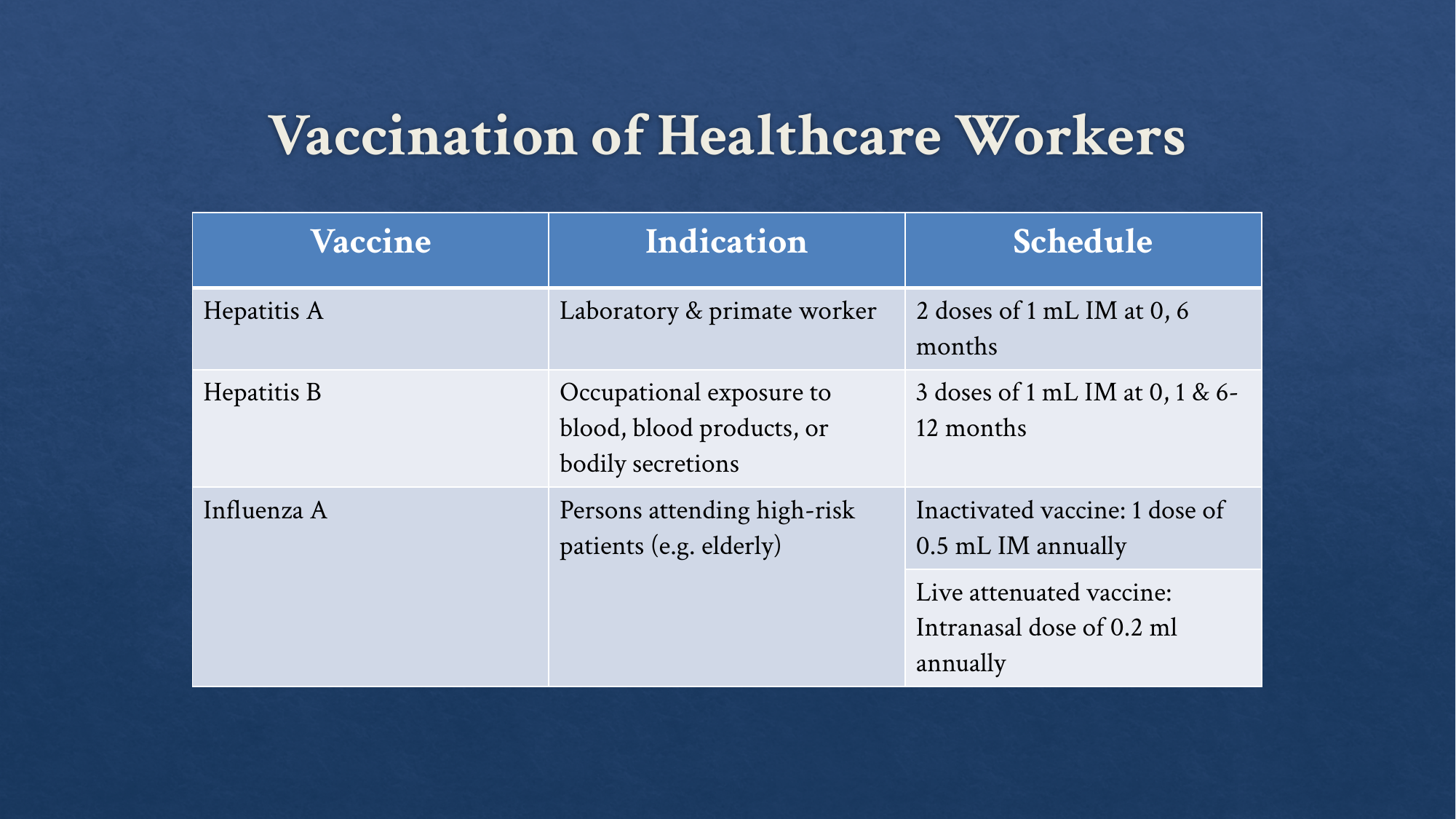

# Vaccination of Healthcare Workers
| Vaccine | Indication | Schedule |
| --- | --- | --- |
| Hepatitis A | Laboratory & primate worker | 2 doses of 1 mL IM at 0, 6 months |
| Hepatitis B | Occupational exposure to blood, blood products, or bodily secretions | 3 doses of 1 mL IM at 0, 1 & 6-12 months |
| Influenza A | Persons attending high-risk patients (e.g. elderly) | Inactivated vaccine: 1 dose of 0.5 mL IM annually |
|  |  | Live attenuated vaccine: Intranasal dose of 0.2 ml annually |